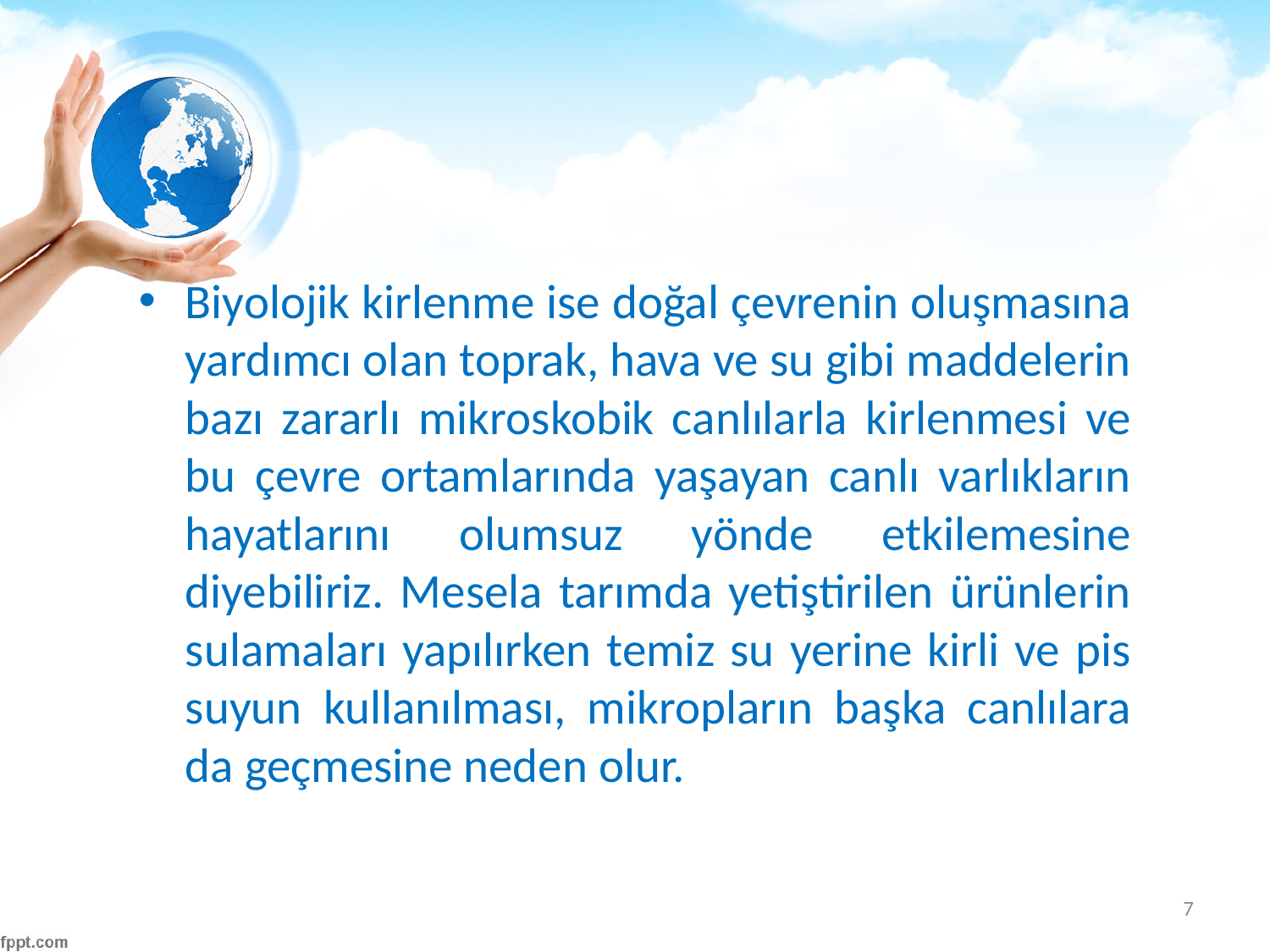

#
Biyolojik kirlenme ise doğal çevrenin oluşmasına yardımcı olan toprak, hava ve su gibi maddelerin bazı zararlı mikroskobik canlılarla kirlenmesi ve bu çevre ortamlarında yaşayan canlı varlıkların hayatlarını olumsuz yönde etkilemesine diyebiliriz. Mesela tarımda yetiştirilen ürünlerin sulamaları yapılırken temiz su yerine kirli ve pis suyun kullanılması, mikropların başka canlılara da geçmesine neden olur.
7